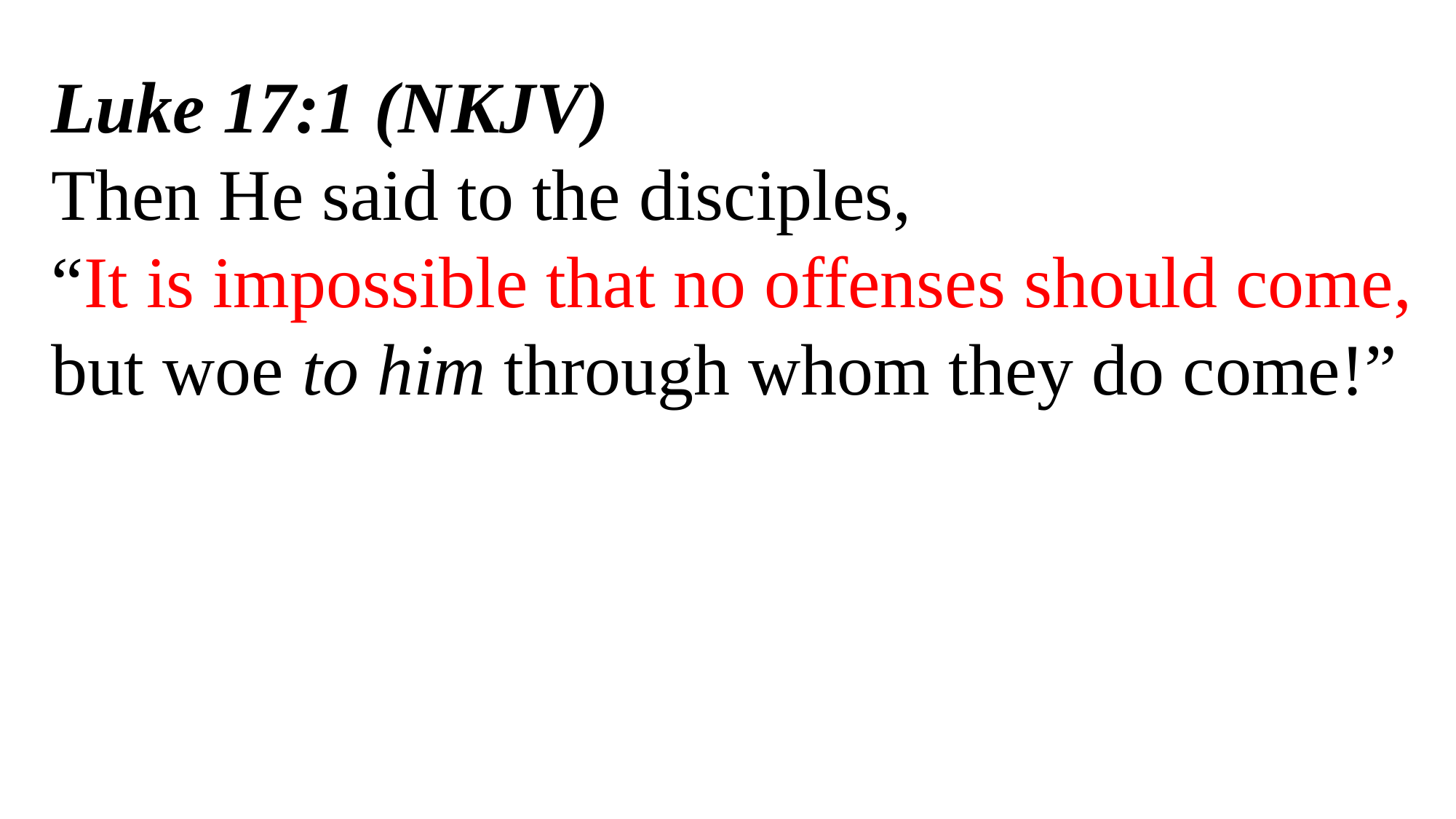

Luke 17:1 (NKJV)
Then He said to the disciples,
“It is impossible that no offenses should come,
but woe to him through whom they do come!”